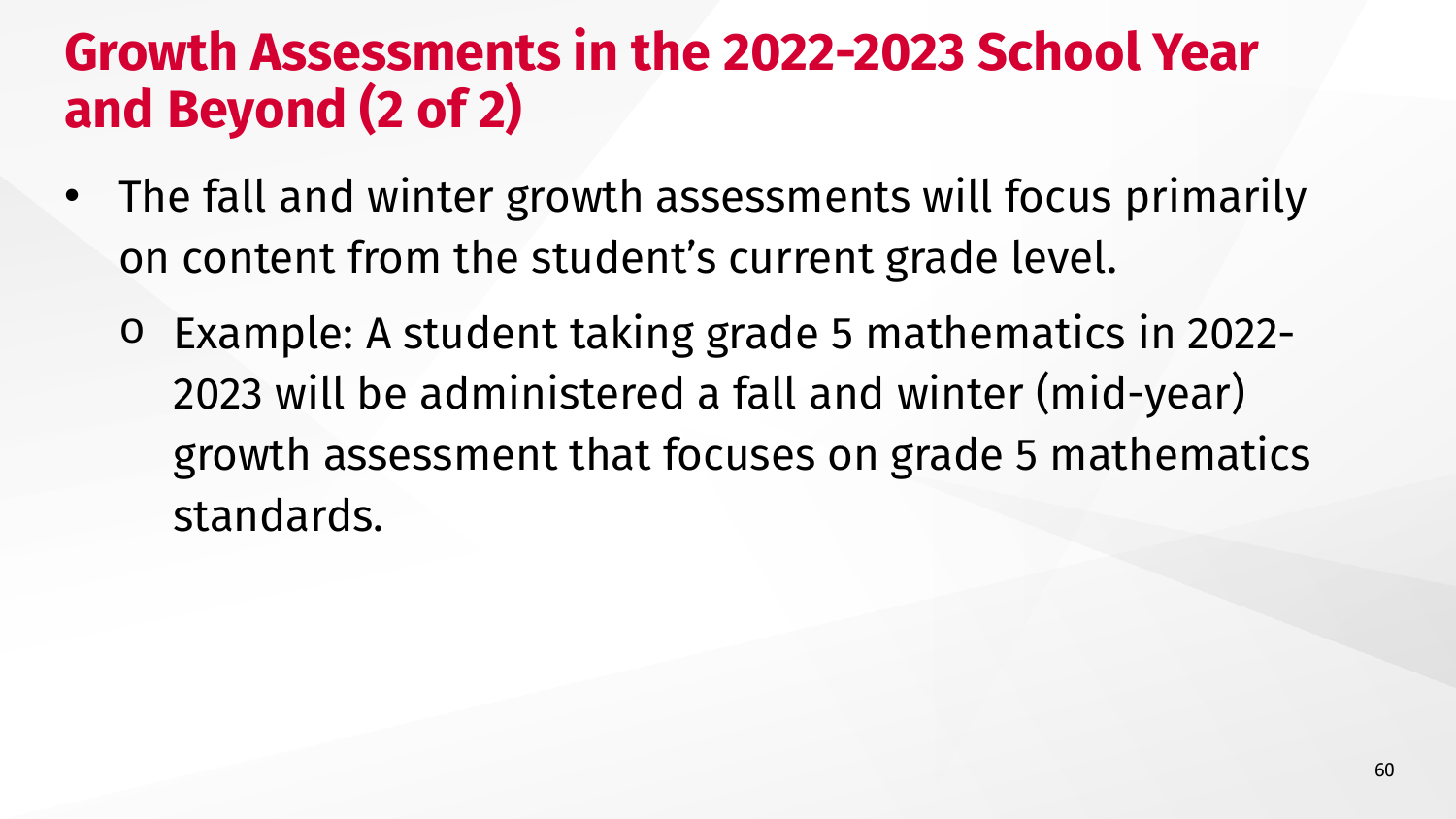

# Growth Assessments in the 2022-2023 School Year and Beyond (2 of 2)
The fall and winter growth assessments will focus primarily on content from the student’s current grade level.
Example: A student taking grade 5 mathematics in 2022-2023 will be administered a fall and winter (mid-year) growth assessment that focuses on grade 5 mathematics standards.
60